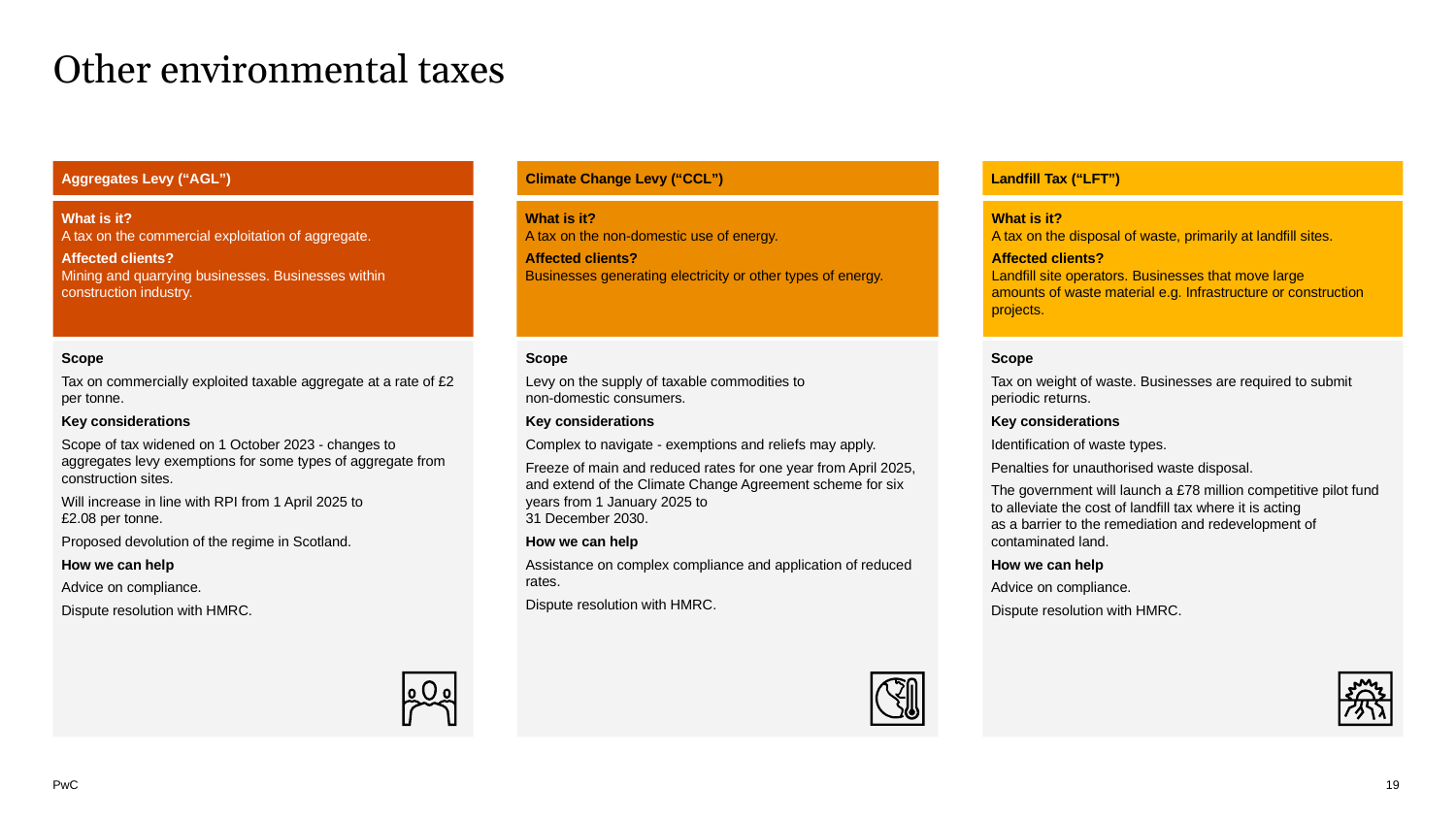

# Other environmental taxes
Aggregates Levy (“AGL”)
Climate Change Levy (“CCL”)
Landfill Tax (“LFT”)
What is it?
A tax on the commercial exploitation of aggregate.
Affected clients?
Mining and quarrying businesses. Businesses within construction industry.
What is it?
A tax on the non-domestic use of energy.
Affected clients?
Businesses generating electricity or other types of energy.
What is it?
A tax on the disposal of waste, primarily at landfill sites.
Affected clients?
Landfill site operators. Businesses that move large
amounts of waste material e.g. Infrastructure or construction projects.
Scope
Tax on commercially exploited taxable aggregate at a rate of £2 per tonne.
Key considerations
Scope of tax widened on 1 October 2023 - changes to aggregates levy exemptions for some types of aggregate from construction sites.
Will increase in line with RPI from 1 April 2025 to
£2.08 per tonne.
Proposed devolution of the regime in Scotland.
How we can help
Advice on compliance.
Dispute resolution with HMRC.
Scope
Levy on the supply of taxable commodities to
non-domestic consumers.
Key considerations
Complex to navigate - exemptions and reliefs may apply.
Freeze of main and reduced rates for one year from April 2025, and extend of the Climate Change Agreement scheme for six years from 1 January 2025 to
31 December 2030.
How we can help
Assistance on complex compliance and application of reduced rates.
Dispute resolution with HMRC.
Scope
Tax on weight of waste. Businesses are required to submit periodic returns.
Key considerations
Identification of waste types.
Penalties for unauthorised waste disposal.
The government will launch a £78 million competitive pilot fund to alleviate the cost of landfill tax where it is acting
as a barrier to the remediation and redevelopment of contaminated land.
How we can help
Advice on compliance.
Dispute resolution with HMRC.